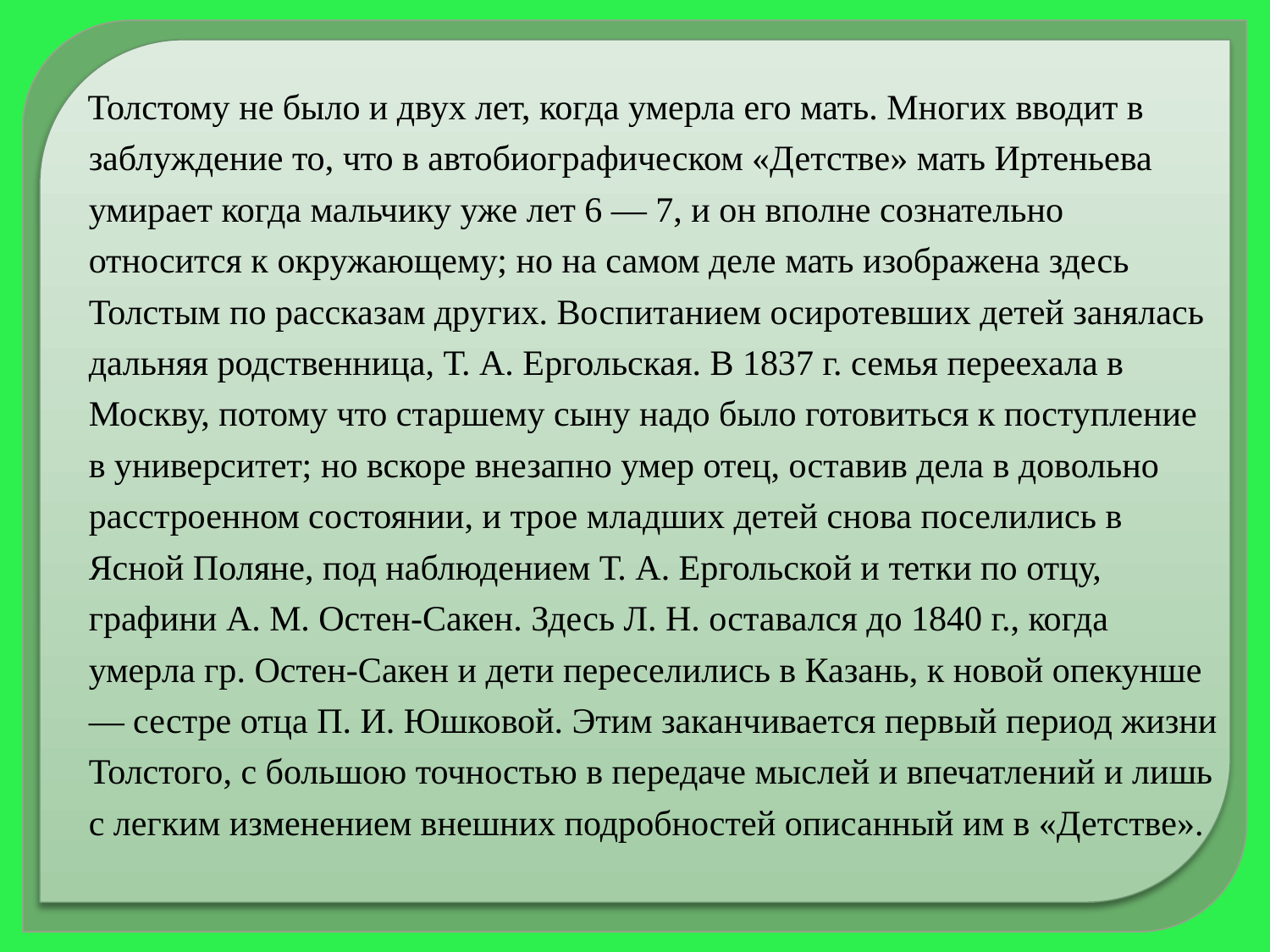

Толстому не было и двух лет, когда умерла его мать. Многих вводит в заблуждение то, что в автобиографическом «Детстве» мать Иртеньева умирает когда мальчику уже лет 6 — 7, и он вполне сознательно относится к окружающему; но на самом деле мать изображена здесь Толстым по рассказам других. Воспитанием осиротевших детей занялась дальняя родственница, Т. А. Ергольская. В 1837 г. семья переехала в Москву, потому что старшему сыну надо было готовиться к поступление в университет; но вскоре внезапно умер отец, оставив дела в довольно расстроенном состоянии, и трое младших детей снова поселились в Ясной Поляне, под наблюдением Т. А. Ергольской и тетки по отцу, графини А. М. Остен-Сакен. Здесь Л. Н. оставался до 1840 г., когда умерла гр. Остен-Сакен и дети переселились в Казань, к новой опекунше — сестре отца П. И. Юшковой. Этим заканчивается первый период жизни Толстого, с большою точностью в передаче мыслей и впечатлений и лишь с легким изменением внешних подробностей описанный им в «Детстве».